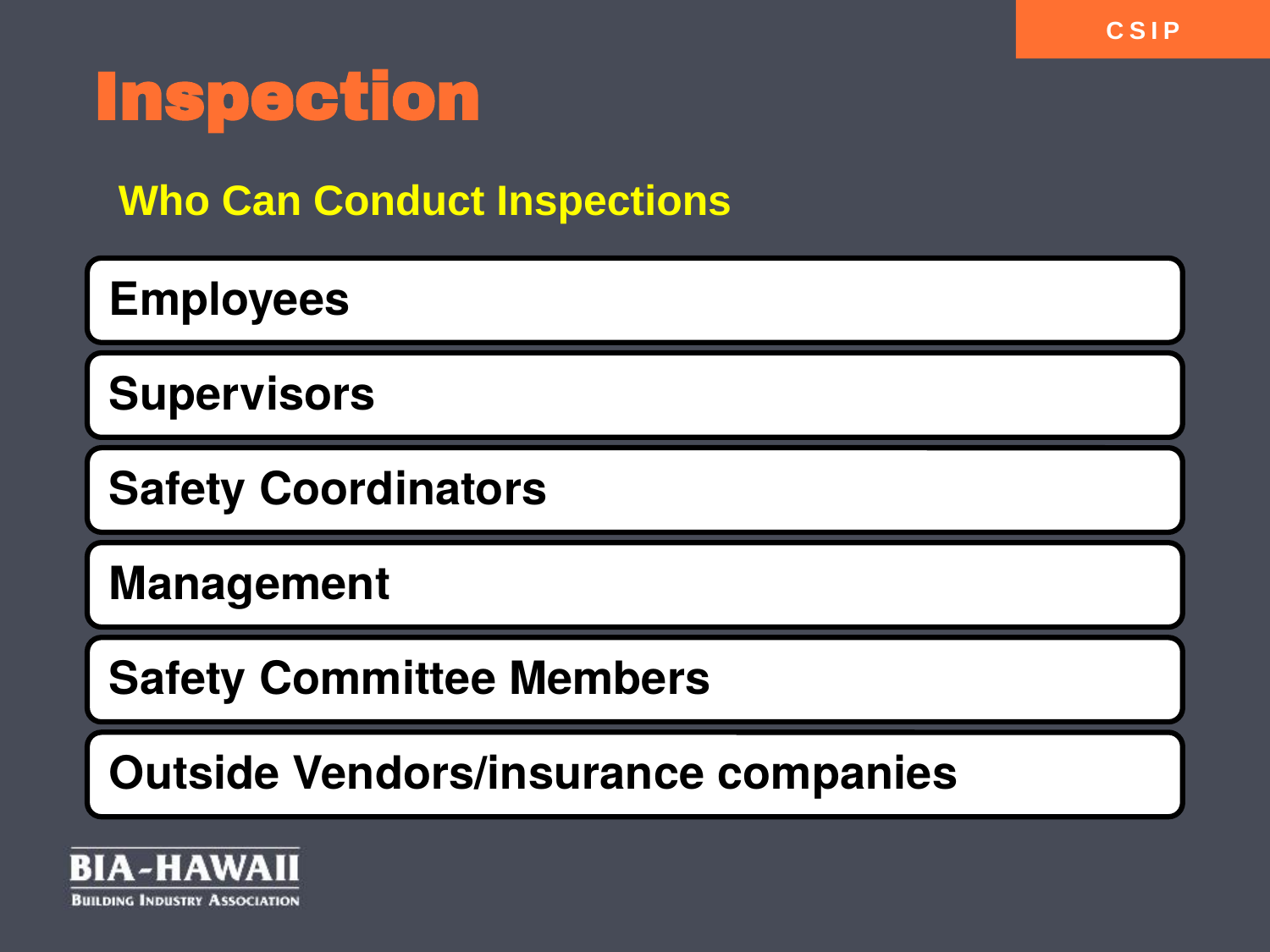

# Inspection Who Can Conduct Inspections
Employees
Supervisors
Safety Coordinators
Management
Safety Committee Members
Outside Vendors/insurance companies